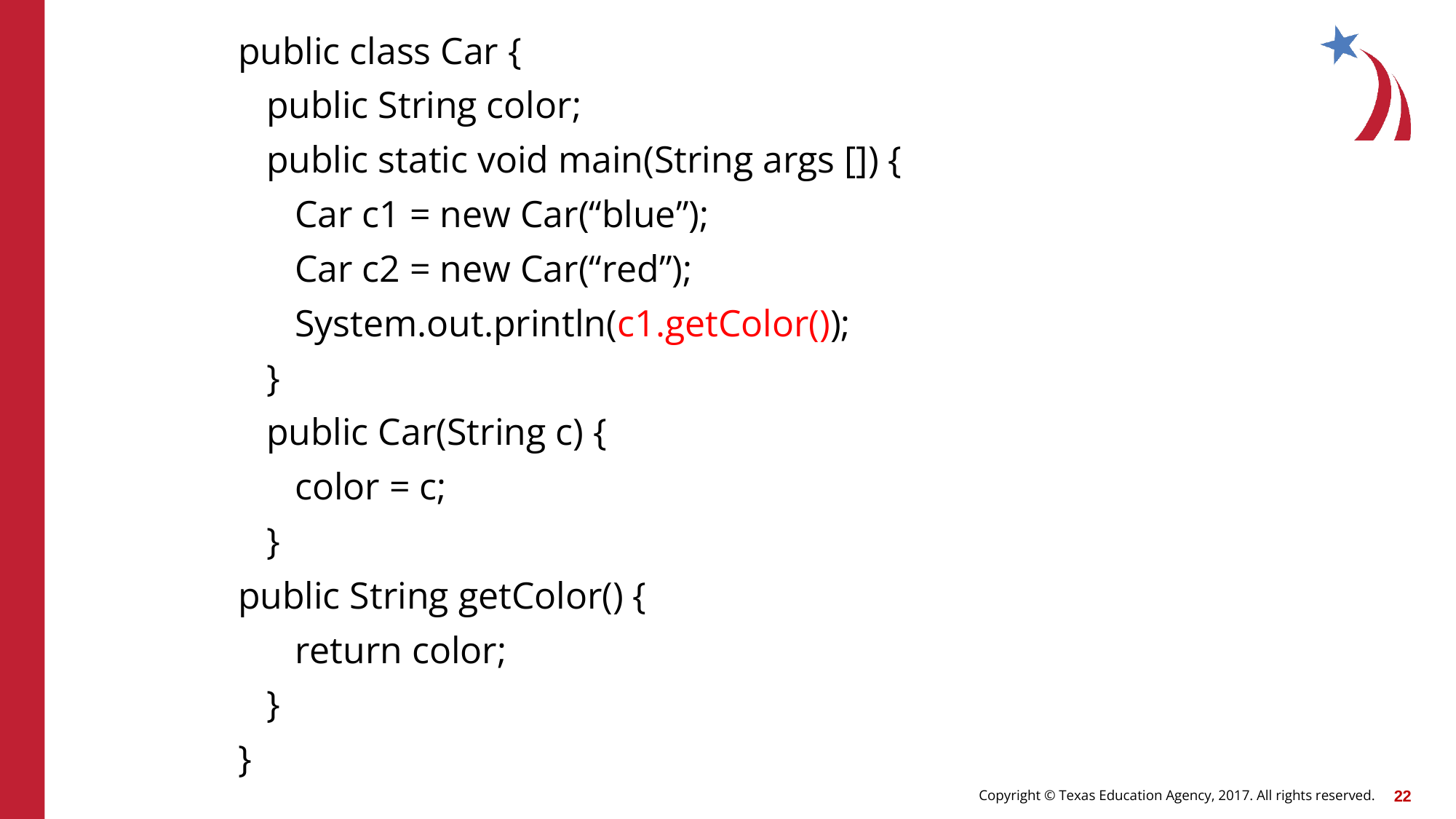

public class Car {
   public String color;
   public static void main(String args []) {
      Car c1 = new Car(“blue”);
      Car c2 = new Car(“red”);
      System.out.println(c1.getColor());
   }
   public Car(String c) {
      color = c;
   }
public String getColor() {
      return color;
   }
}